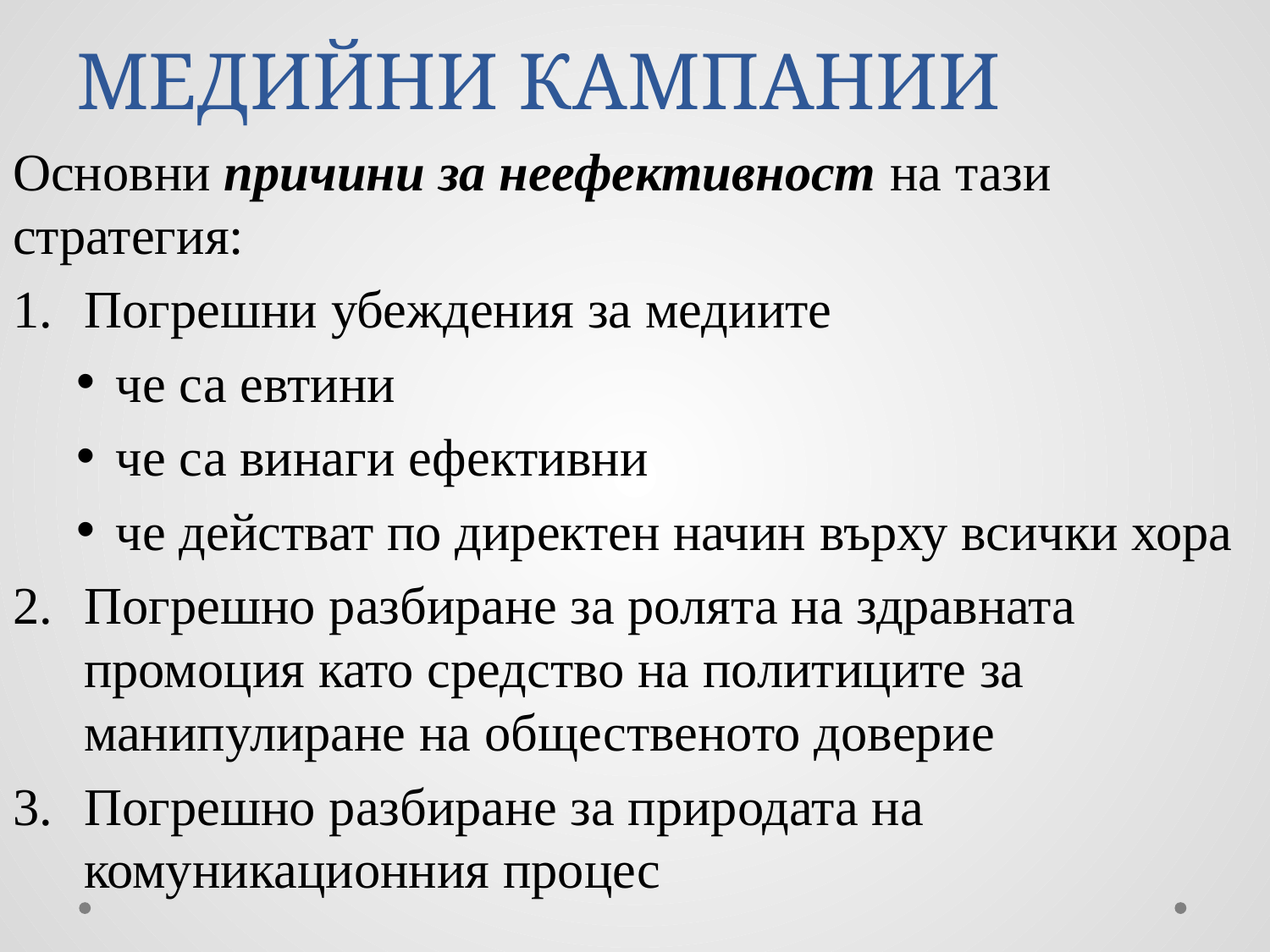

# МЕДИЙНИ КАМПАНИИ
Основни причини за неефективност на тази стратегия:
Погрешни убеждения за медиите
че са евтини
че са винаги ефективни
че действат по директен начин върху всички хора
Погрешно разбиране за ролята на здравната промоция като средство на политиците за манипулиране на общественото доверие
Погрешно разбиране за природата на комуникационния процес